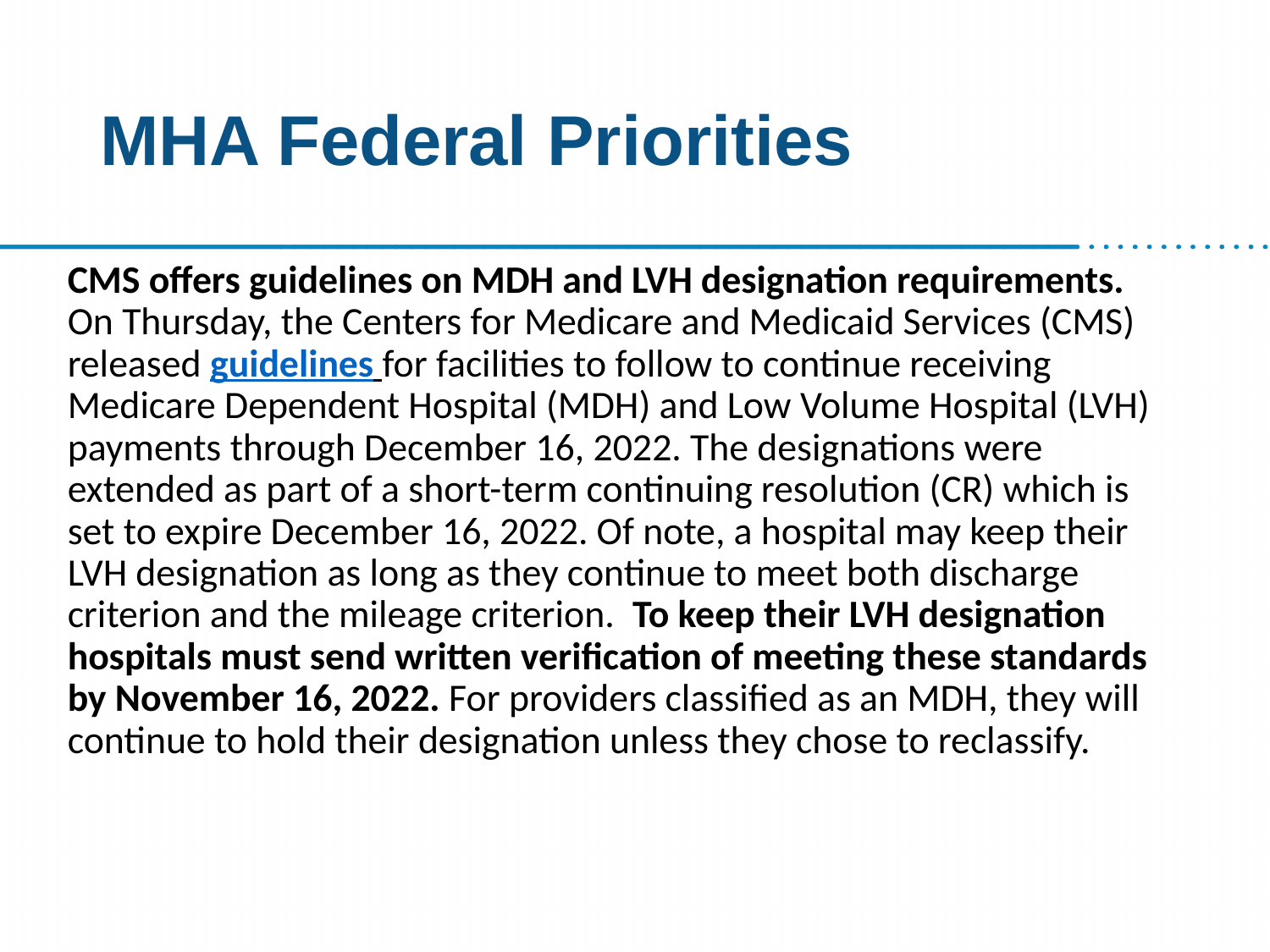

# MHA Federal Priorities
CMS offers guidelines on MDH and LVH designation requirements.  
On Thursday, the Centers for Medicare and Medicaid Services (CMS) released guidelines for facilities to follow to continue receiving Medicare Dependent Hospital (MDH) and Low Volume Hospital (LVH) payments through December 16, 2022. The designations were extended as part of a short-term continuing resolution (CR) which is set to expire December 16, 2022. Of note, a hospital may keep their LVH designation as long as they continue to meet both discharge criterion and the mileage criterion.  To keep their LVH designation hospitals must send written verification of meeting these standards by November 16, 2022. For providers classified as an MDH, they will continue to hold their designation unless they chose to reclassify.